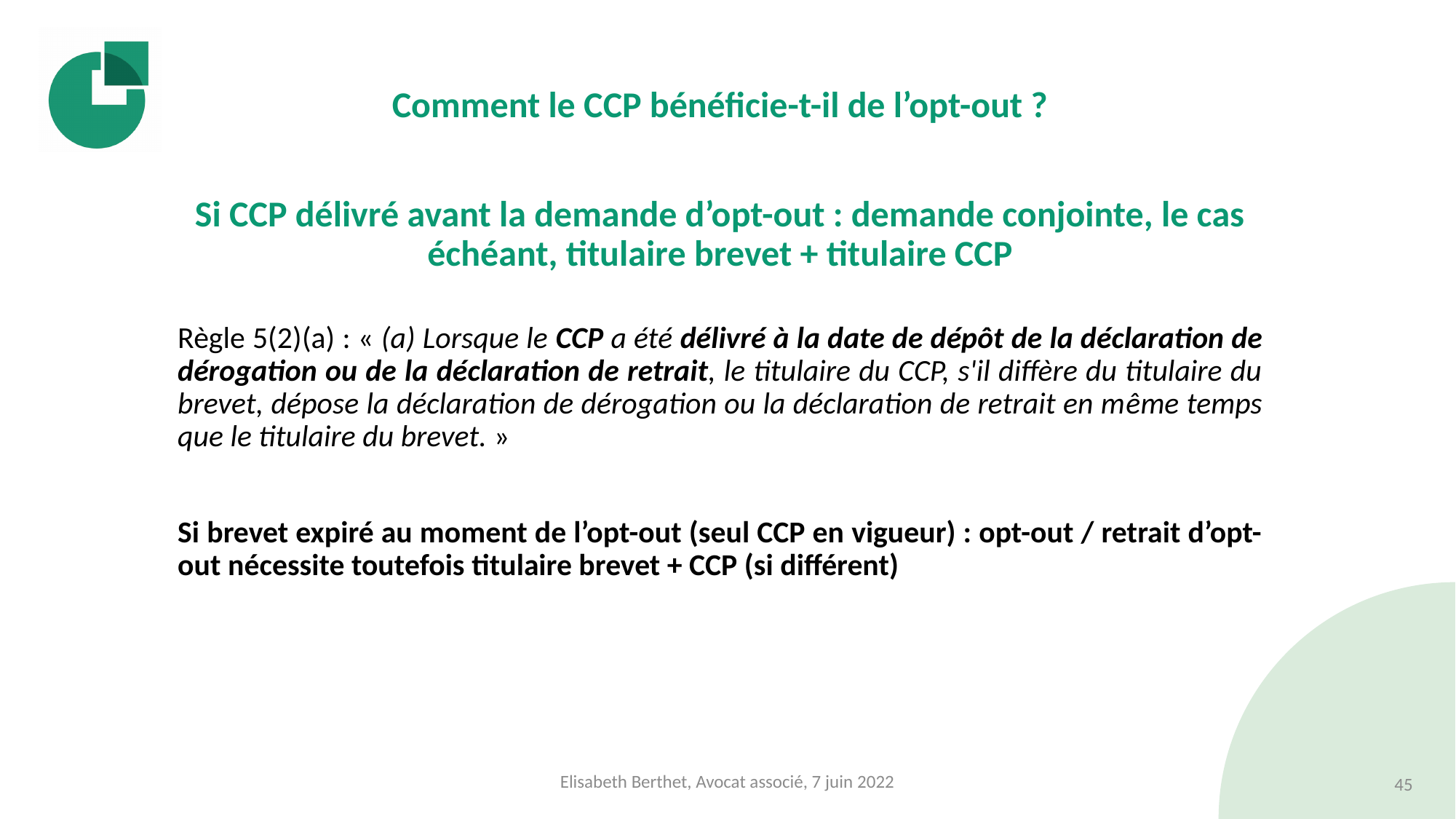

#
Comment le CCP bénéficie-t-il de l’opt-out ?

Si CCP délivré avant la demande d’opt-out : demande conjointe, le cas échéant, titulaire brevet + titulaire CCP
Règle 5(2)(a) : « (a) Lorsque le CCP a été délivré à la date de dépôt de la déclaration de dérogation ou de la déclaration de retrait, le titulaire du CCP, s'il diffère du titulaire du brevet, dépose la déclaration de dérogation ou la déclaration de retrait en même temps que le titulaire du brevet. »

Si brevet expiré au moment de l’opt-out (seul CCP en vigueur) : opt-out / retrait d’opt-out nécessite toutefois titulaire brevet + CCP (si différent)

Elisabeth Berthet, Avocat associé, 7 juin 2022
45